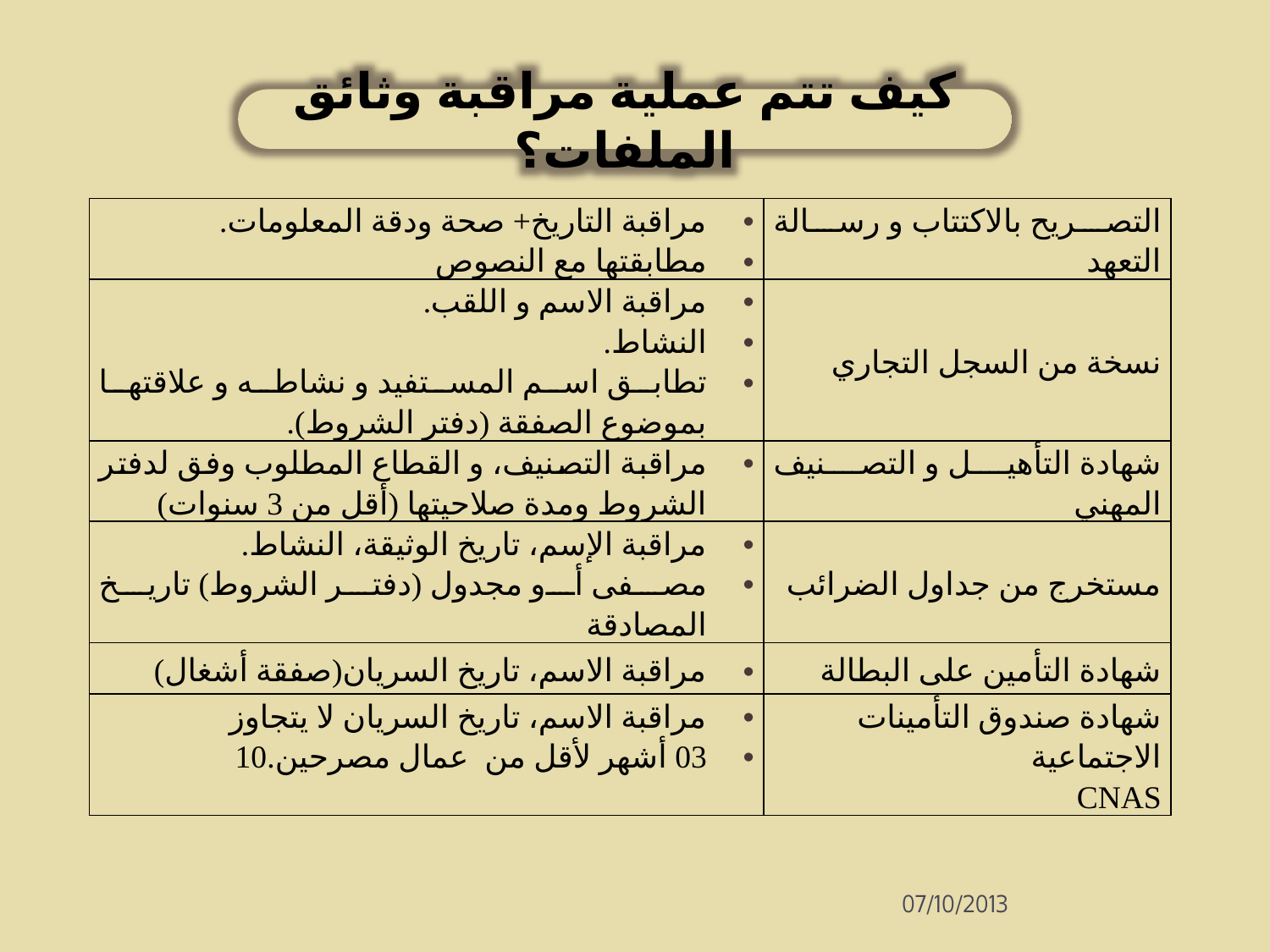

كيف تتم عملية مراقبة وثائق الملفات؟
| مراقبة التاريخ+ صحة ودقة المعلومات. مطابقتها مع النصوص | التصريح بالاكتتاب و رسالة التعهد |
| --- | --- |
| مراقبة الاسم و اللقب. النشاط. تطابق اسم المستفيد و نشاطه و علاقتها بموضوع الصفقة (دفتر الشروط). | نسخة من السجل التجاري |
| مراقبة التصنيف، و القطاع المطلوب وفق لدفتر الشروط ومدة صلاحيتها (أقل من 3 سنوات) | شهادة التأهيل و التصنيف المهني |
| مراقبة الإسم، تاريخ الوثيقة، النشاط. مصفى أو مجدول (دفتر الشروط) تاريخ المصادقة | مستخرج من جداول الضرائب |
| مراقبة الاسم، تاريخ السريان(صفقة أشغال) | شهادة التأمين على البطالة |
| مراقبة الاسم، تاريخ السريان لا يتجاوز 03 أشهر لأقل من عمال مصرحين.10 | شهادة صندوق التأمينات الاجتماعية CNAS |
58

07/10/2013